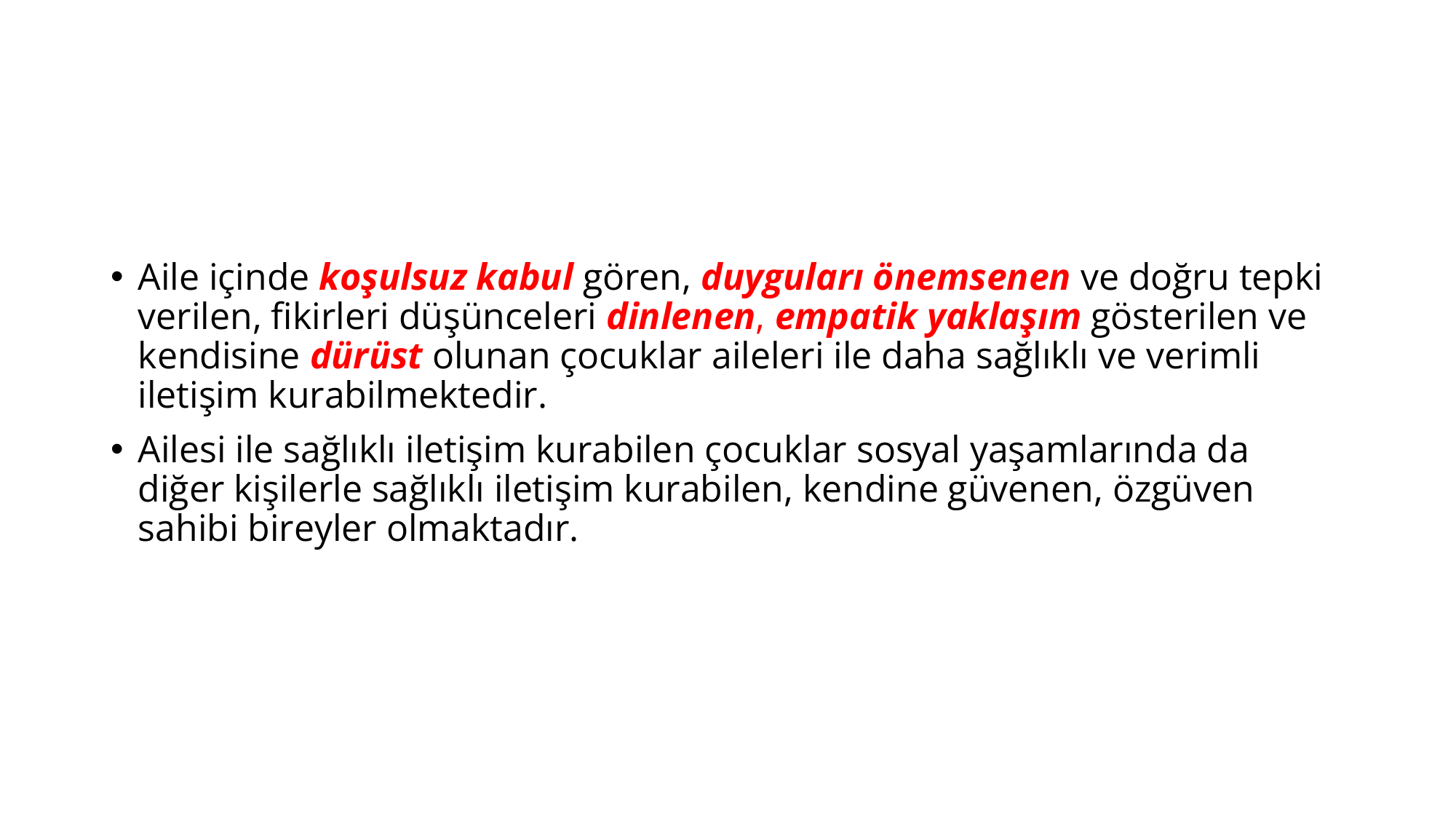

Aile içinde koşulsuz kabul gören, duyguları önemsenen ve doğru tepki verilen, fikirleri düşünceleri dinlenen, empatik yaklaşım gösterilen ve kendisine dürüst olunan çocuklar aileleri ile daha sağlıklı ve verimli iletişim kurabilmektedir.
Ailesi ile sağlıklı iletişim kurabilen çocuklar sosyal yaşamlarında da diğer kişilerle sağlıklı iletişim kurabilen, kendine güvenen, özgüven sahibi bireyler olmaktadır.